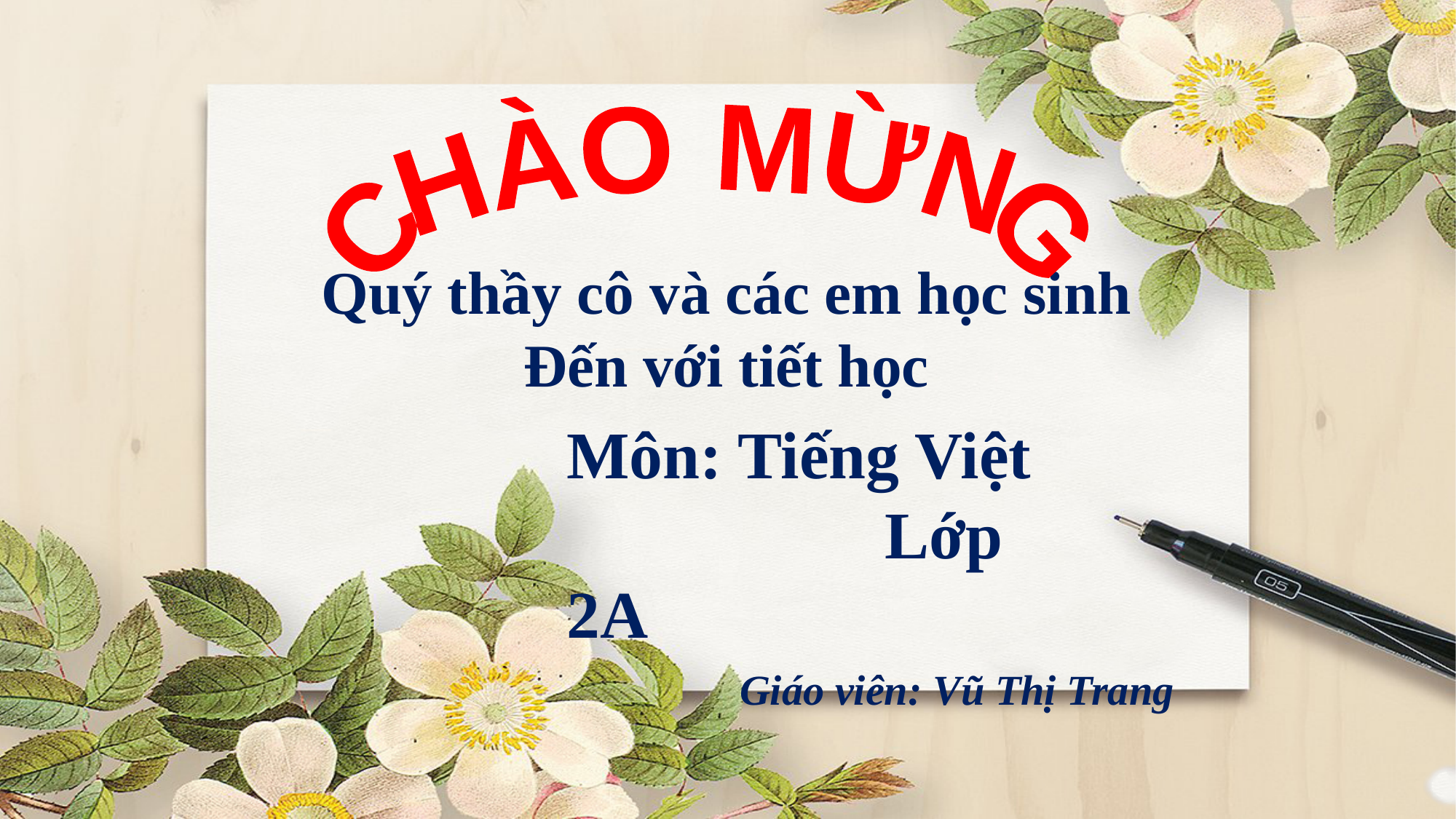

CHÀO MỪNG
Quý thầy cô và các em học sinh
Đến với tiết học
Môn: Tiếng Việt
                   Lớp 2A
Giáo viên: Vũ Thị Trang